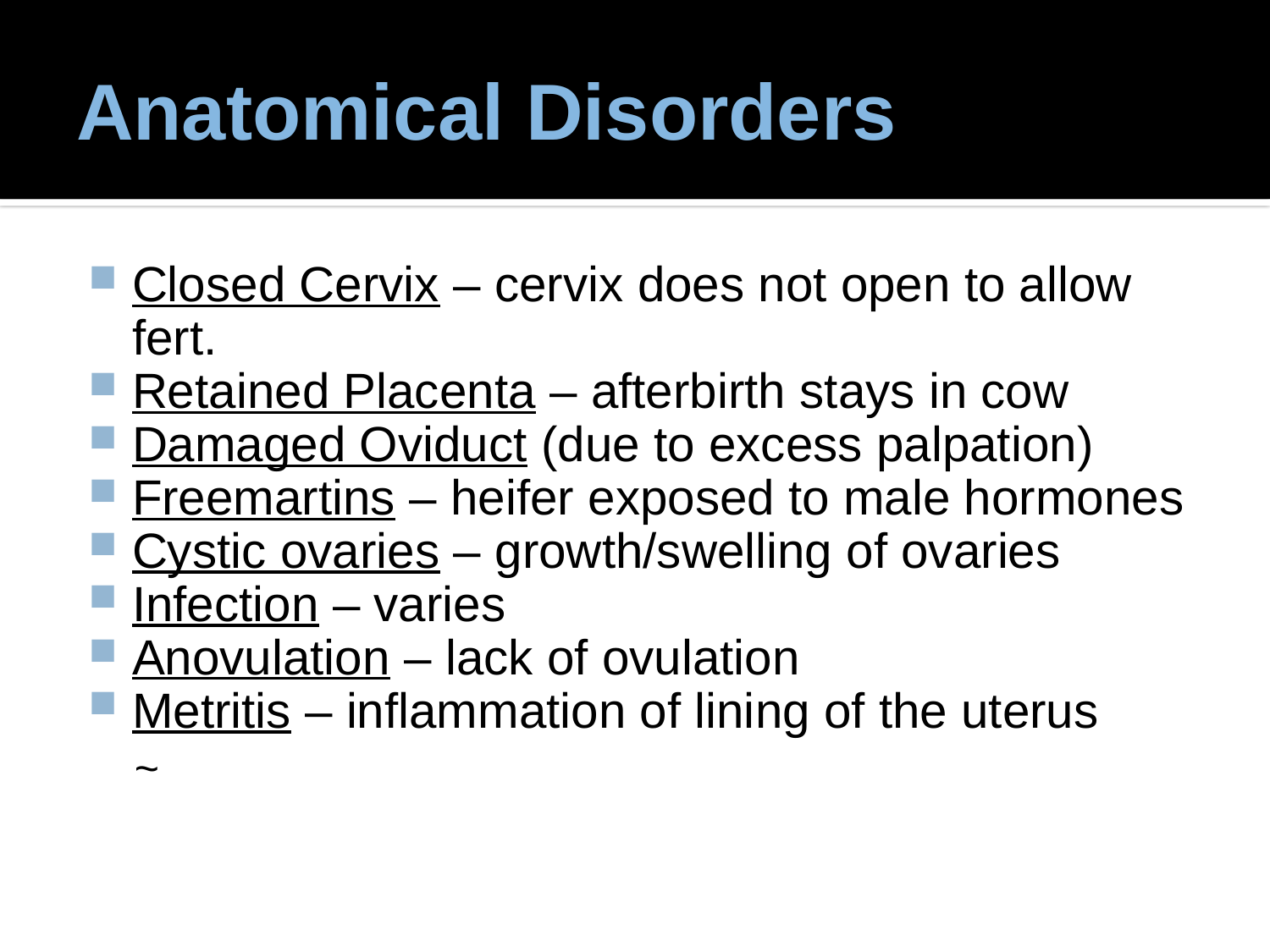

# Anatomical Disorders
Closed Cervix – cervix does not open to allow fert.
Retained Placenta – afterbirth stays in cow
Damaged Oviduct (due to excess palpation)
Freemartins – heifer exposed to male hormones
Cystic ovaries – growth/swelling of ovaries
Infection – varies
Anovulation – lack of ovulation
Metritis – inflammation of lining of the uterus
~